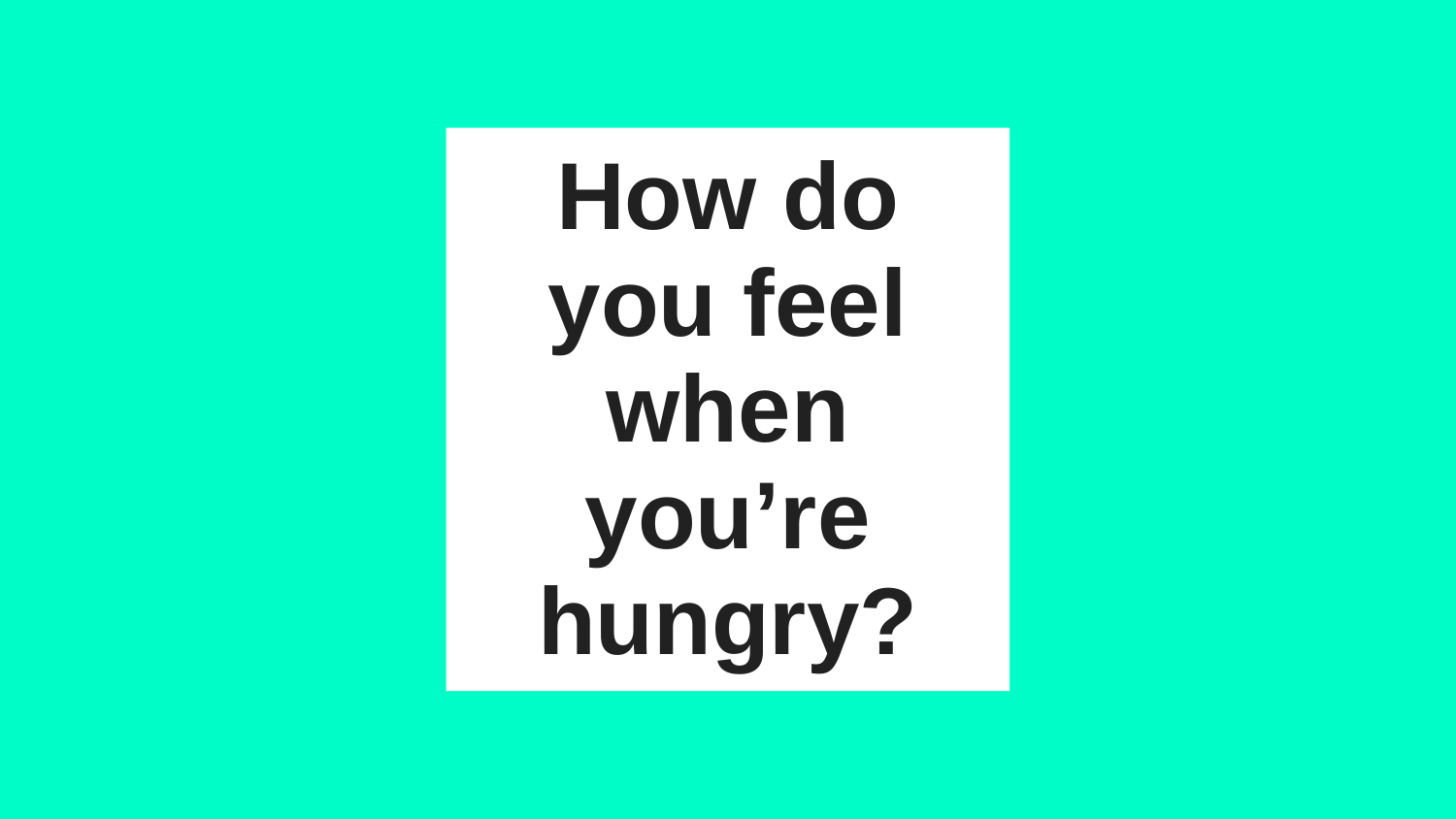

# How do you feel when you’re hungry?